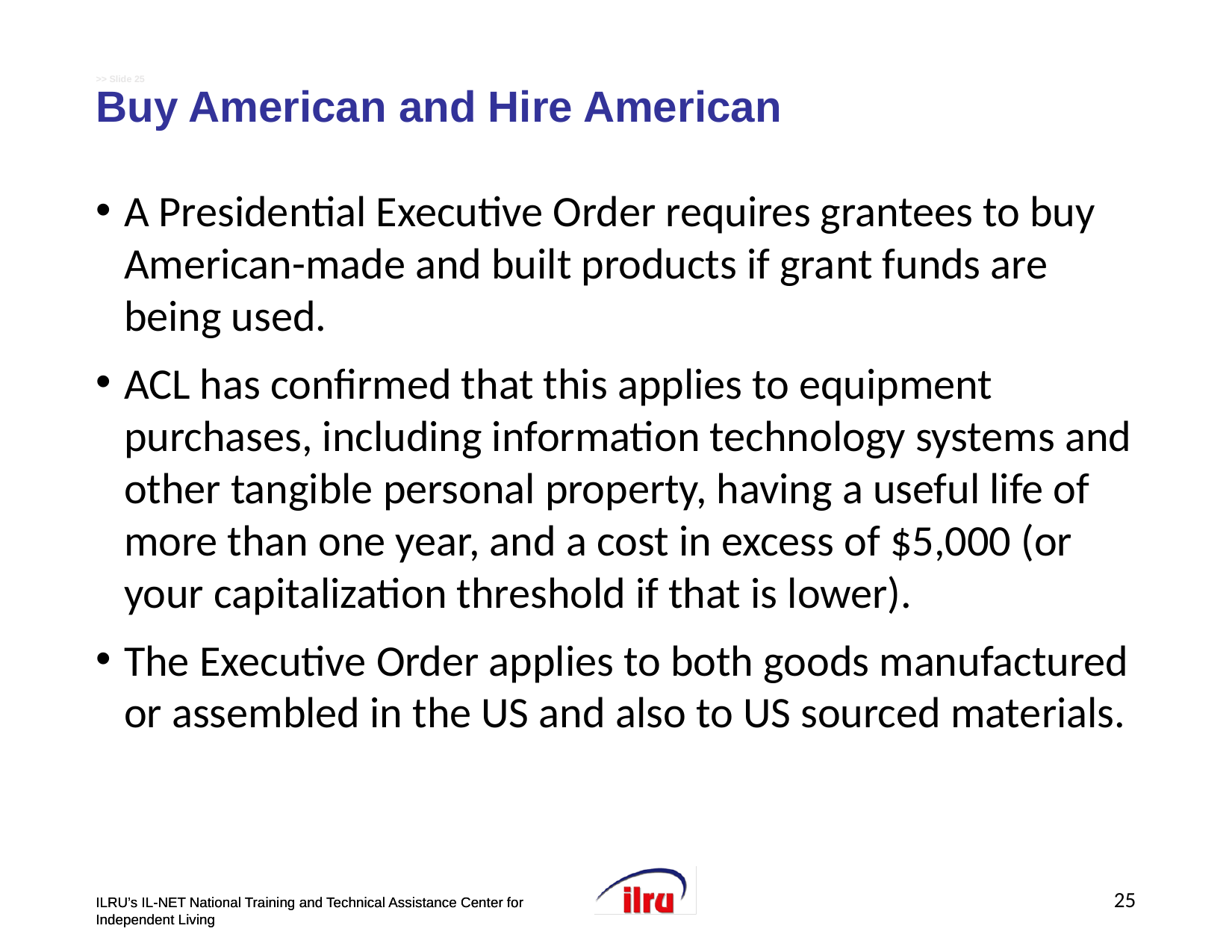

# >> Slide 25 Buy American and Hire American
A Presidential Executive Order requires grantees to buy American-made and built products if grant funds are being used.
ACL has confirmed that this applies to equipment purchases, including information technology systems and other tangible personal property, having a useful life of more than one year, and a cost in excess of $5,000 (or your capitalization threshold if that is lower).
The Executive Order applies to both goods manufactured or assembled in the US and also to US sourced materials.
25